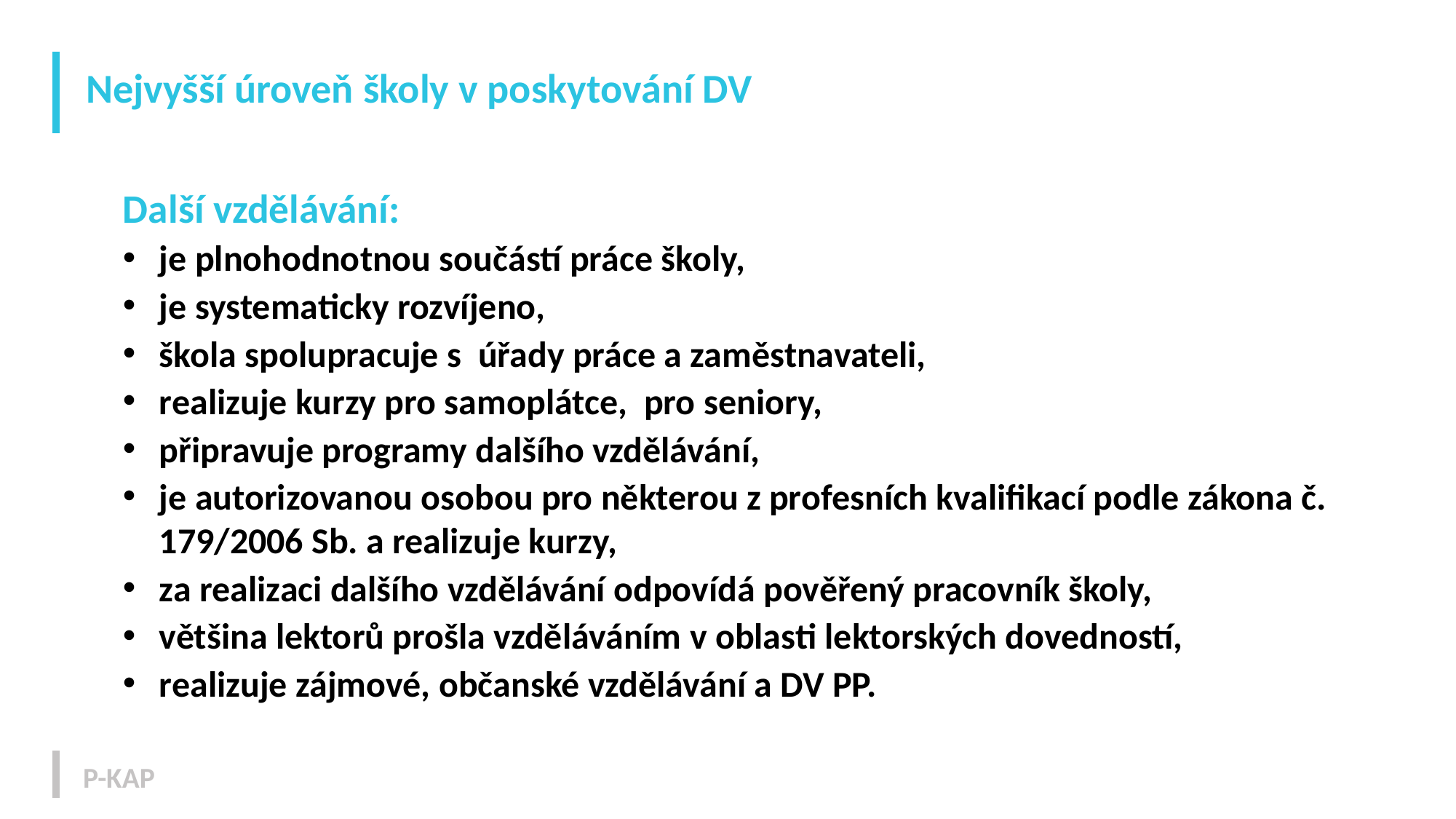

# Nejvyšší úroveň školy v poskytování DV

Další vzdělávání:
je plnohodnotnou součástí práce školy,
je systematicky rozvíjeno,
škola spolupracuje s  úřady práce a zaměstnavateli,
realizuje kurzy pro samoplátce,  pro seniory,
připravuje programy dalšího vzdělávání,
je autorizovanou osobou pro některou z profesních kvalifikací podle zákona č. 179/2006 Sb. a realizuje kurzy,
za realizaci dalšího vzdělávání odpovídá pověřený pracovník školy,
většina lektorů prošla vzděláváním v oblasti lektorských dovedností,
realizuje zájmové, občanské vzdělávání a DV PP.